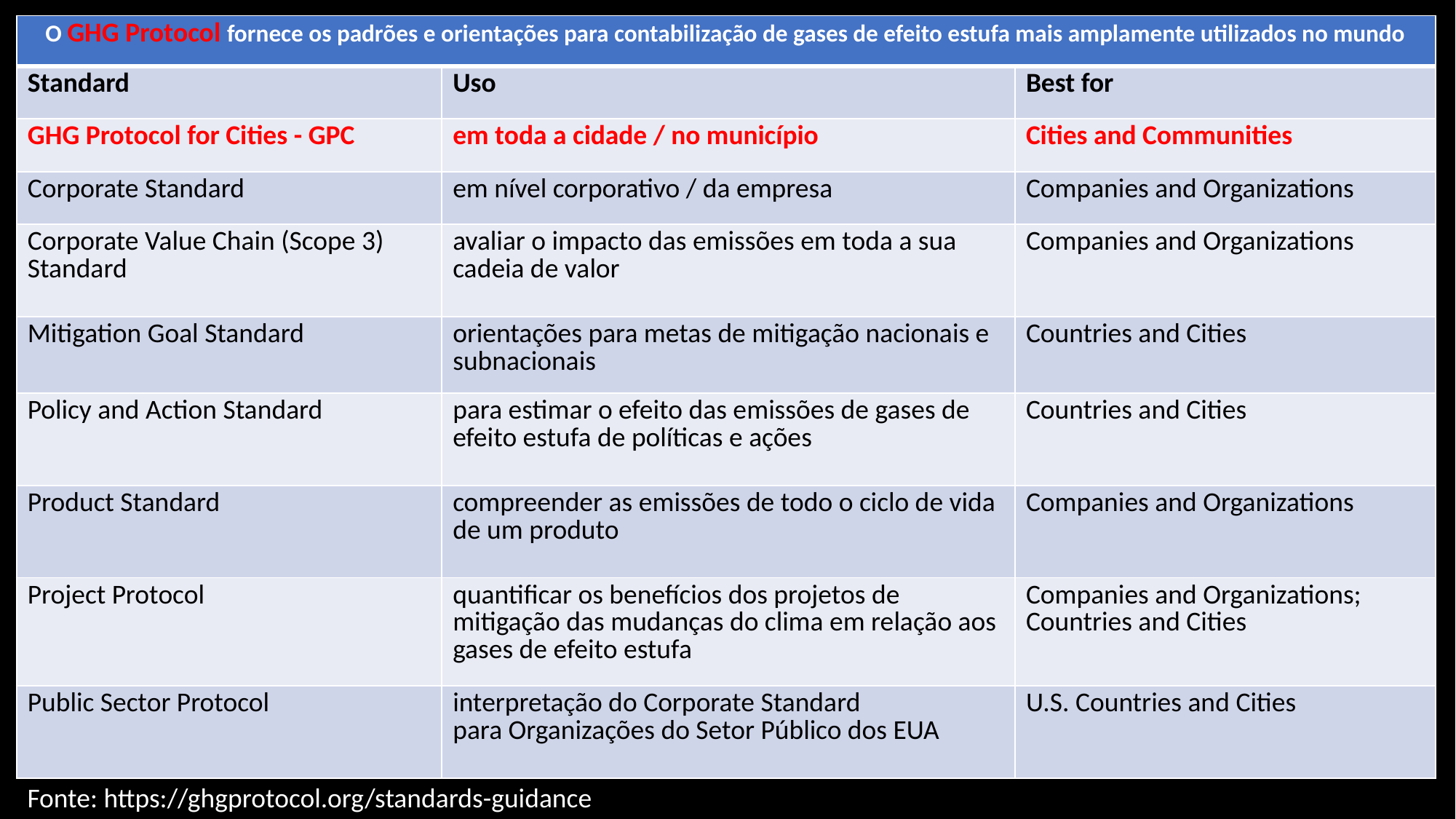

| O GHG Protocol fornece os padrões e orientações para contabilização de gases de efeito estufa mais amplamente utilizados no mundo |  |  |
| --- | --- | --- |
| Standard | Uso | Best for |
| GHG Protocol for Cities - GPC | em toda a cidade / no município | Cities and Communities |
| Corporate Standard | em nível corporativo / da empresa | Companies and Organizations |
| Corporate Value Chain (Scope 3) Standard | avaliar o impacto das emissões em toda a sua cadeia de valor | Companies and Organizations |
| Mitigation Goal Standard | orientações para metas de mitigação nacionais e subnacionais | Countries and Cities |
| Policy and Action Standard | para estimar o efeito das emissões de gases de efeito estufa de políticas e ações | Countries and Cities |
| Product Standard | compreender as emissões de todo o ciclo de vida de um produto | Companies and Organizations |
| Project Protocol | quantificar os benefícios dos projetos de mitigação das mudanças do clima em relação aos gases de efeito estufa | Companies and Organizations; Countries and Cities |
| Public Sector Protocol | interpretação do Corporate Standard para Organizações do Setor Público dos EUA | U.S. Countries and Cities |
Fonte: https://ghgprotocol.org/standards-guidance